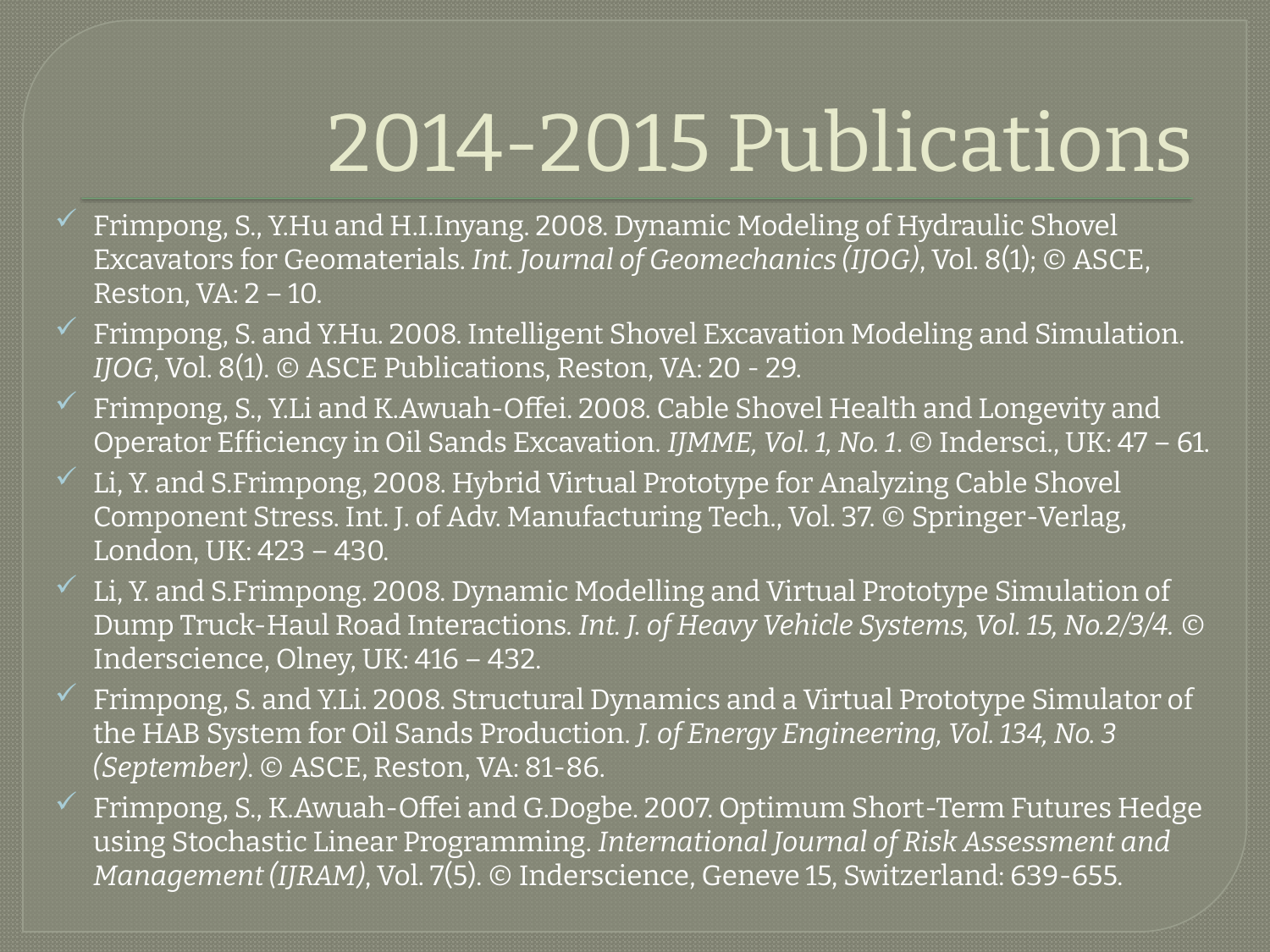

# 2014-2015 Publications
Frimpong, S., Y.Hu and H.I.Inyang. 2008. Dynamic Modeling of Hydraulic Shovel Excavators for Geomaterials. Int. Journal of Geomechanics (IJOG), Vol. 8(1); © ASCE, Reston, VA: 2 – 10.
Frimpong, S. and Y.Hu. 2008. Intelligent Shovel Excavation Modeling and Simulation. IJOG, Vol. 8(1). © ASCE Publications, Reston, VA: 20 - 29.
Frimpong, S., Y.Li and K.Awuah-Offei. 2008. Cable Shovel Health and Longevity and Operator Efficiency in Oil Sands Excavation. IJMME, Vol. 1, No. 1. © Indersci., UK: 47 – 61.
Li, Y. and S.Frimpong, 2008. Hybrid Virtual Prototype for Analyzing Cable Shovel Component Stress. Int. J. of Adv. Manufacturing Tech., Vol. 37. © Springer-Verlag, London, UK: 423 – 430.
Li, Y. and S.Frimpong. 2008. Dynamic Modelling and Virtual Prototype Simulation of Dump Truck-Haul Road Interactions. Int. J. of Heavy Vehicle Systems, Vol. 15, No.2/3/4. © Inderscience, Olney, UK: 416 – 432.
Frimpong, S. and Y.Li. 2008. Structural Dynamics and a Virtual Prototype Simulator of the HAB System for Oil Sands Production. J. of Energy Engineering, Vol. 134, No. 3 (September). © ASCE, Reston, VA: 81-86.
Frimpong, S., K.Awuah-Offei and G.Dogbe. 2007. Optimum Short-Term Futures Hedge using Stochastic Linear Programming. International Journal of Risk Assessment and Management (IJRAM), Vol. 7(5). © Inderscience, Geneve 15, Switzerland: 639-655.